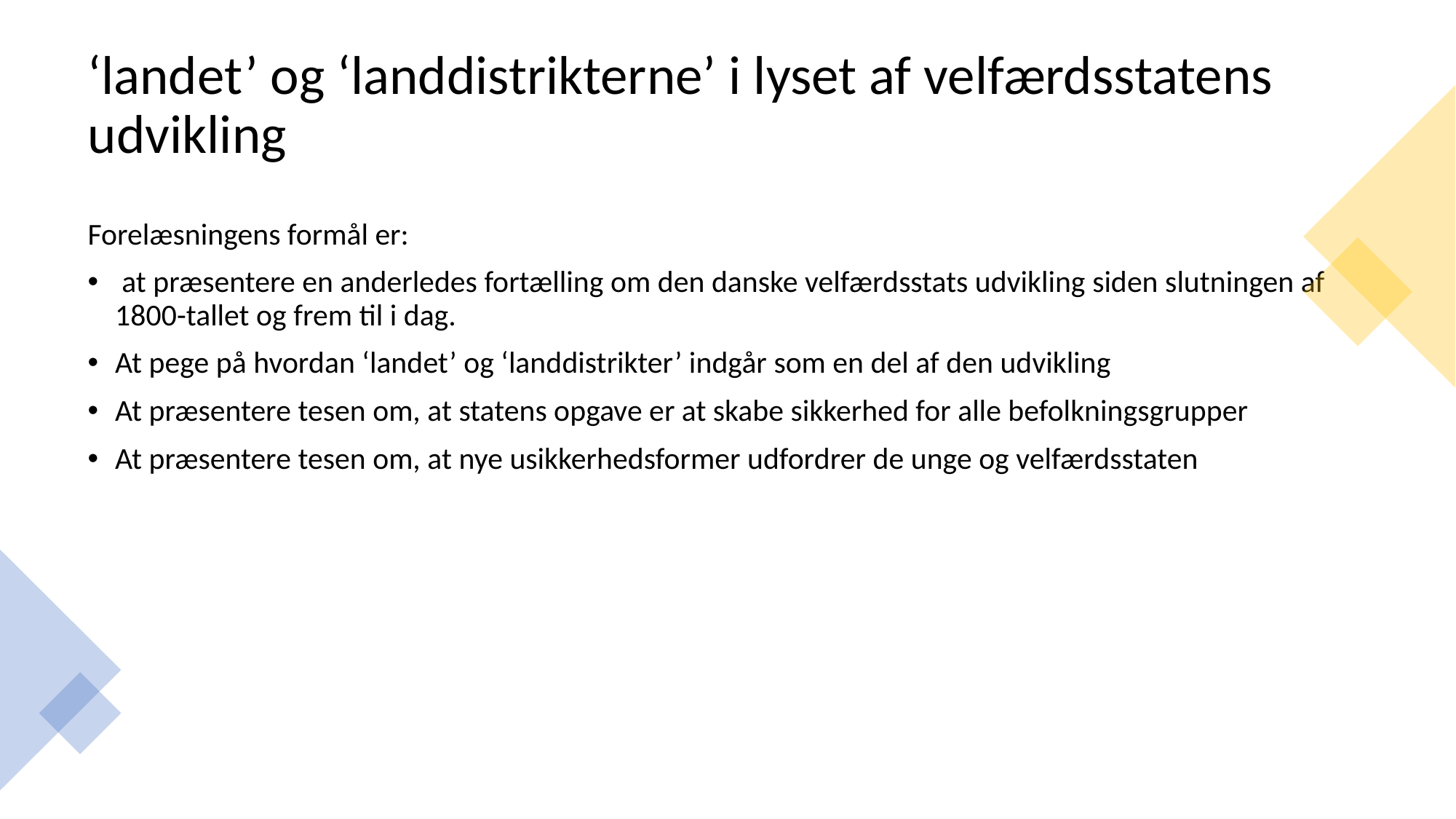

# ‘landet’ og ‘landdistrikterne’ i lyset af velfærdsstatens udvikling

Forelæsningens formål er:
 at præsentere en anderledes fortælling om den danske velfærdsstats udvikling siden slutningen af 1800-tallet og frem til i dag.
At pege på hvordan ‘landet’ og ‘landdistrikter’ indgår som en del af den udvikling
At præsentere tesen om, at statens opgave er at skabe sikkerhed for alle befolkningsgrupper
At præsentere tesen om, at nye usikkerhedsformer udfordrer de unge og velfærdsstaten